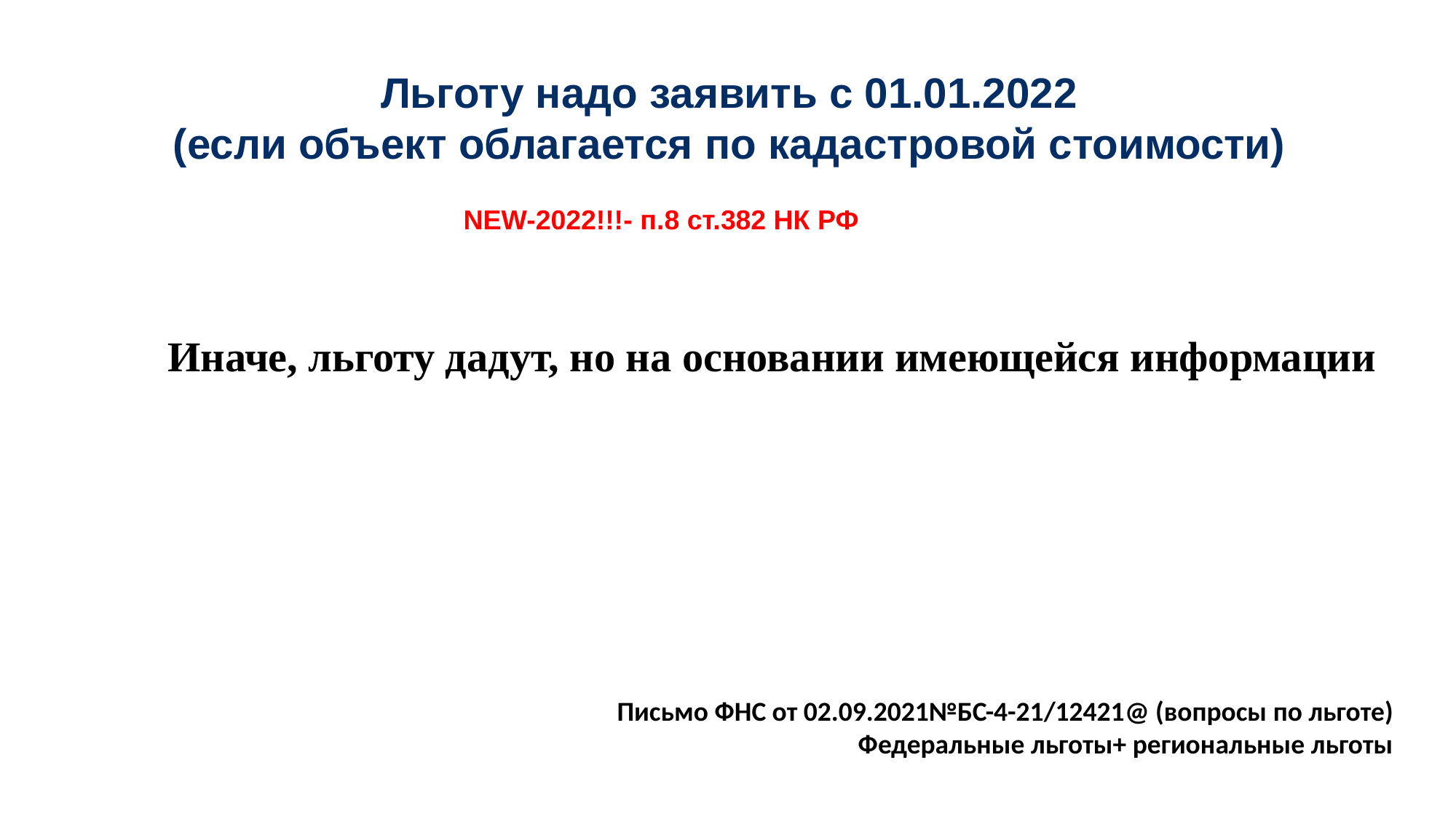

# Льготу надо заявить с 01.01.2022 (если объект облагается по кадастровой стоимости)
NEW-2022!!!- п.8 ст.382 НК РФ
Иначе, льготу дадут, но на основании имеющейся информации
Письмо ФНС от 02.09.2021№БС-4-21/12421@ (вопросы по льготе)
Федеральные льготы+ региональные льготы